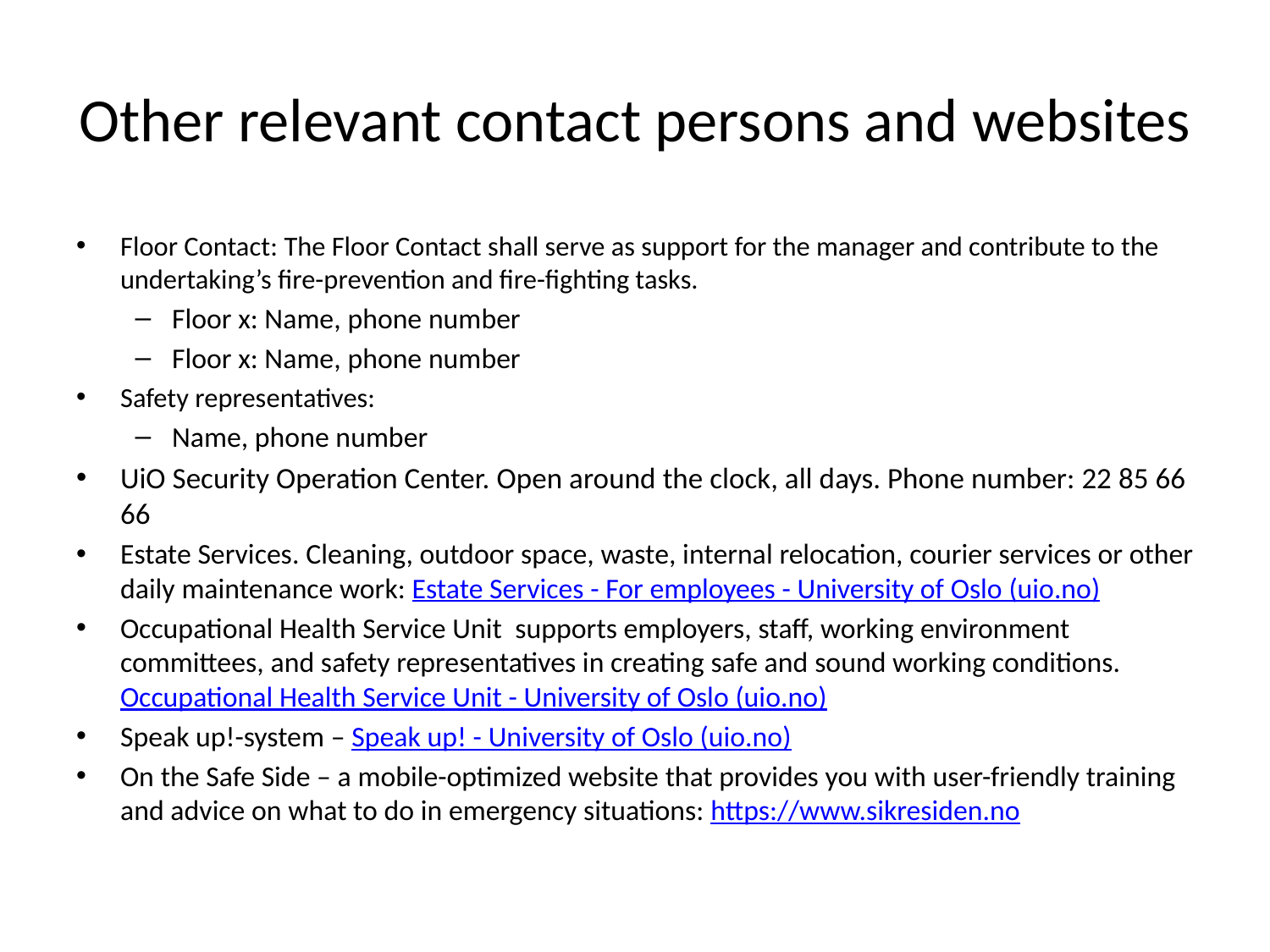

# Other relevant contact persons and websites
Floor Contact: The Floor Contact shall serve as support for the manager and contribute to the undertaking’s fire-prevention and fire-fighting tasks.
Floor x: Name, phone number
Floor x: Name, phone number
Safety representatives:
Name, phone number
UiO Security Operation Center. Open around the clock, all days. Phone number: 22 85 66 66
Estate Services. Cleaning, outdoor space, waste, internal relocation, courier services or other daily maintenance work: Estate Services - For employees - University of Oslo (uio.no)
Occupational Health Service Unit  supports employers, staff, working environment committees, and safety representatives in creating safe and sound working conditions. Occupational Health Service Unit - University of Oslo (uio.no)
Speak up!-system – Speak up! - University of Oslo (uio.no)
On the Safe Side – a mobile-optimized website that provides you with user-friendly training and advice on what to do in emergency situations: https://www.sikresiden.no